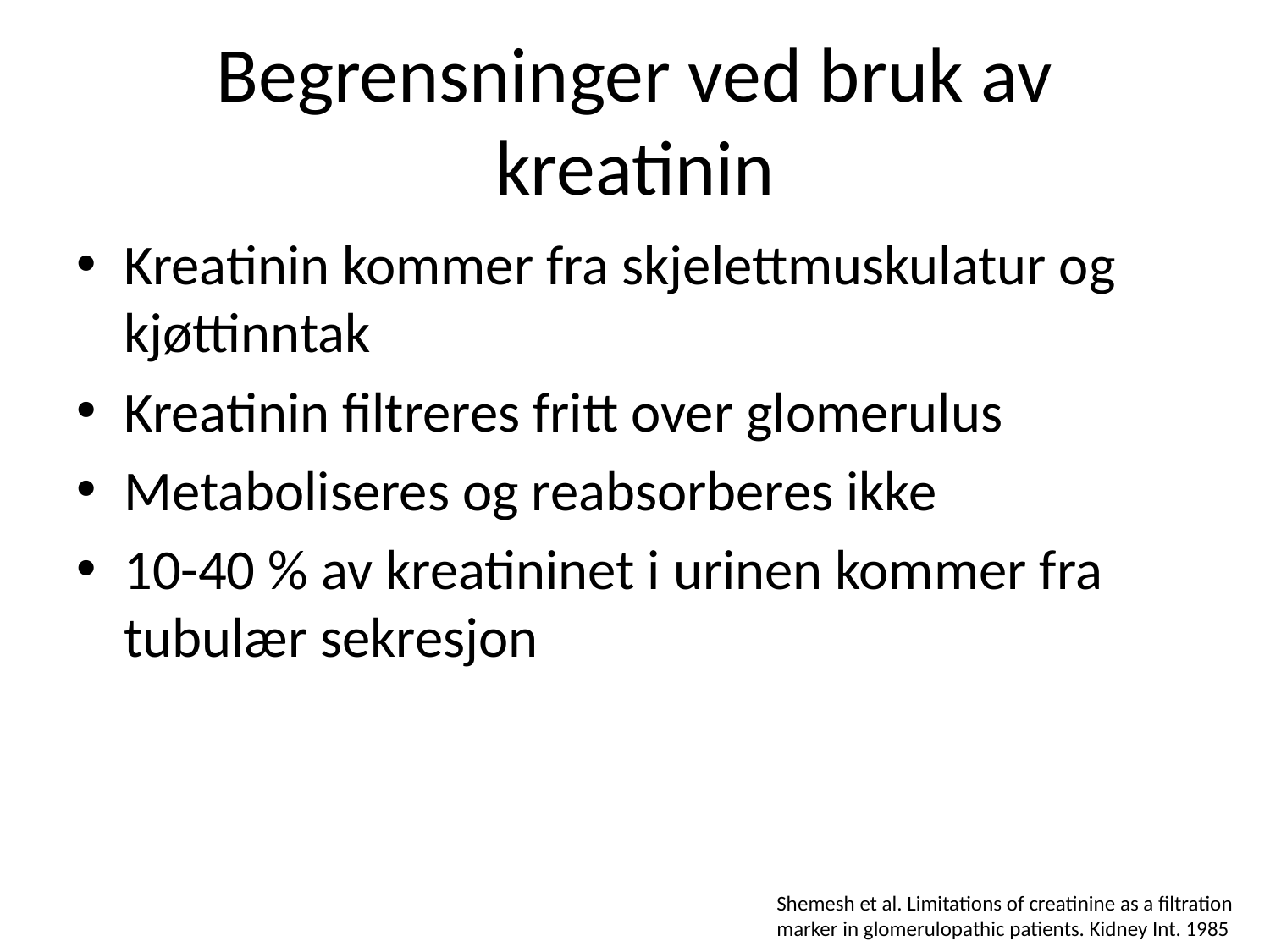

# Begrensninger ved bruk av kreatinin
Kreatinin kommer fra skjelettmuskulatur og kjøttinntak
Kreatinin filtreres fritt over glomerulus
Metaboliseres og reabsorberes ikke
10-40 % av kreatininet i urinen kommer fra tubulær sekresjon
Shemesh et al. Limitations of creatinine as a filtration marker in glomerulopathic patients. Kidney Int. 1985